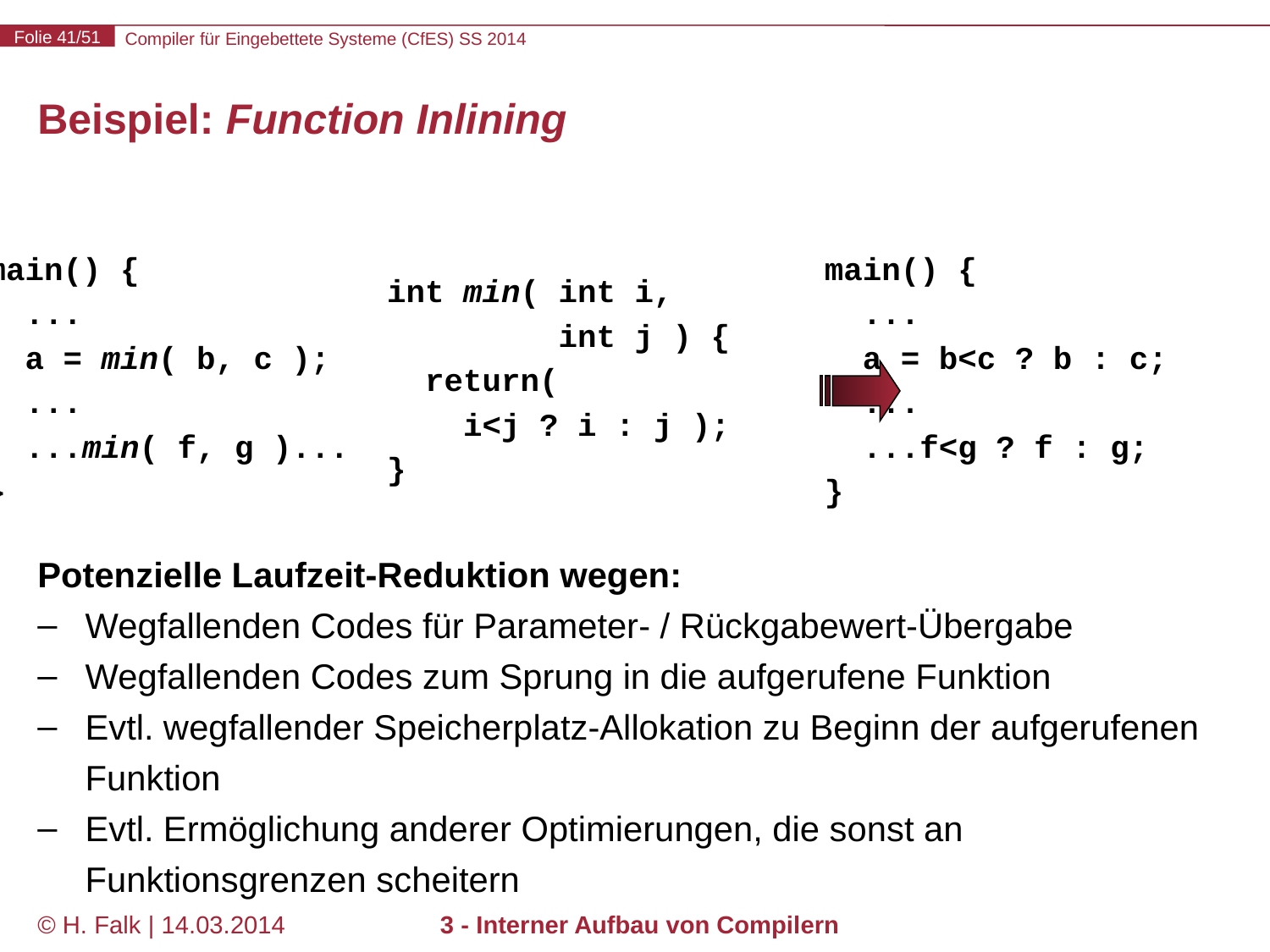

# Beispiel: Function Inlining
main() {
  ...
  a = min( b, c );
  ...
  ...min( f, g )...
}
main() {
  ...
  a = b<c ? b : c;
  ...
  ...f<g ? f : g;
}
int min( int i,
         int j ) {
  return(
    i<j ? i : j );
}

Potenzielle Laufzeit-Reduktion wegen:
Wegfallenden Codes für Parameter- / Rückgabewert-Übergabe
Wegfallenden Codes zum Sprung in die aufgerufene Funktion
Evtl. wegfallender Speicherplatz-Allokation zu Beginn der aufgerufenen Funktion
Evtl. Ermöglichung anderer Optimierungen, die sonst an Funktionsgrenzen scheitern
© H. Falk | 14.03.2014
3 - Interner Aufbau von Compilern